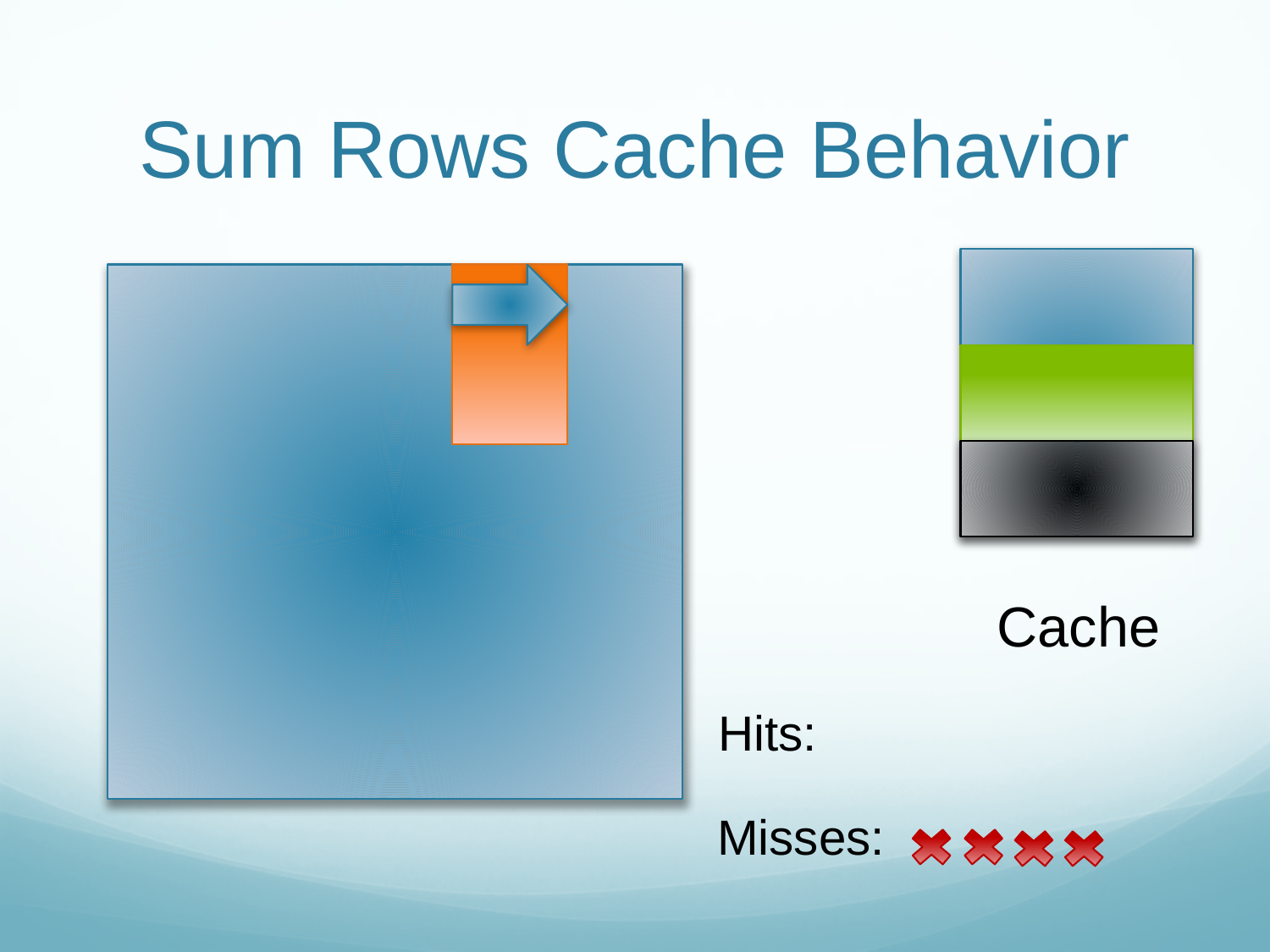

# Sum Rows Cache Behavior

Cache
Hits:
Misses: